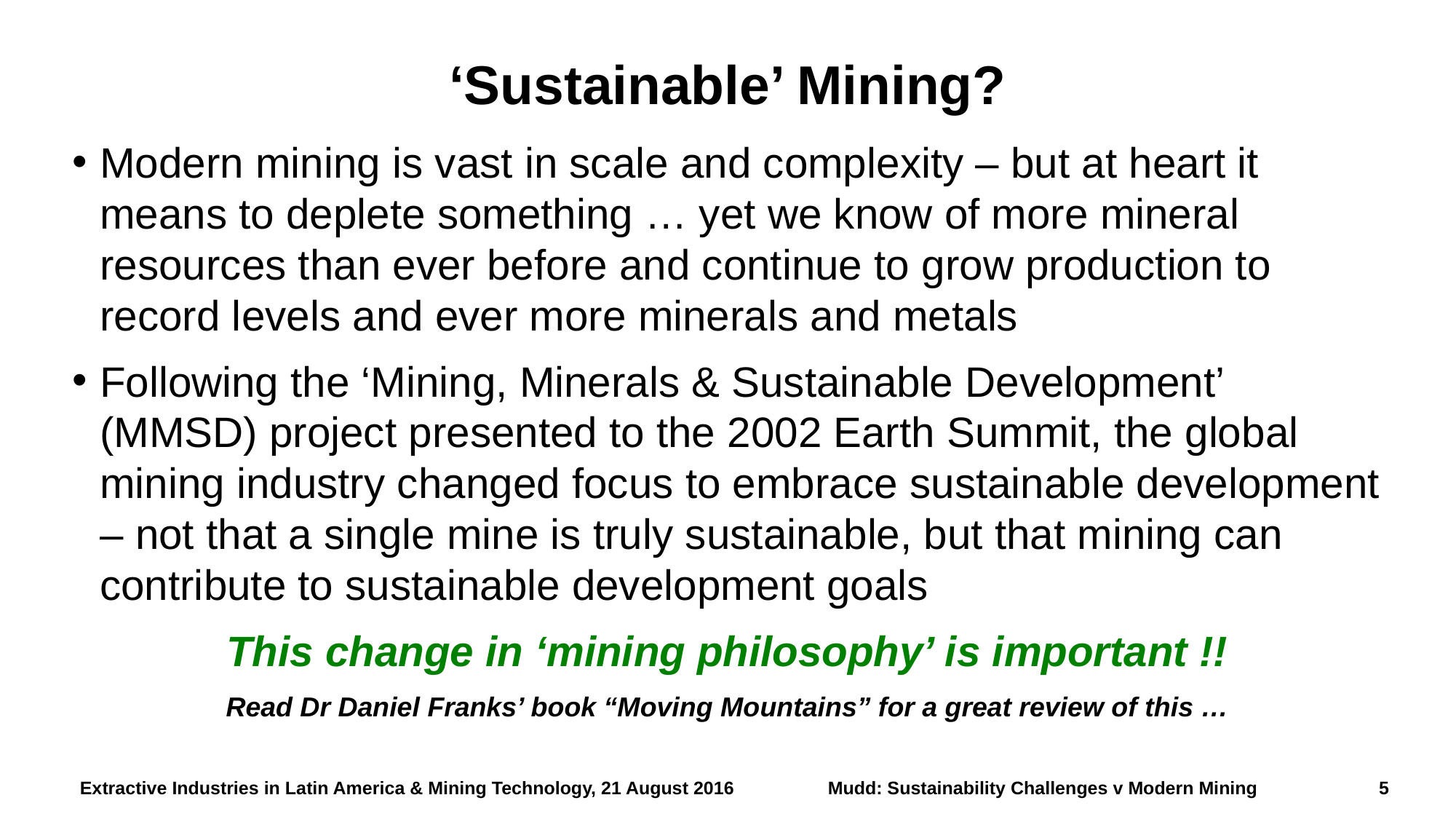

# ‘Sustainable’ Mining?
Modern mining is vast in scale and complexity – but at heart it means to deplete something … yet we know of more mineral resources than ever before and continue to grow production to record levels and ever more minerals and metals
Following the ‘Mining, Minerals & Sustainable Development’ (MMSD) project presented to the 2002 Earth Summit, the global mining industry changed focus to embrace sustainable development – not that a single mine is truly sustainable, but that mining can contribute to sustainable development goals
This change in ‘mining philosophy’ is important !!
Read Dr Daniel Franks’ book “Moving Mountains” for a great review of this …
Mudd: Sustainability Challenges v Modern Mining
Extractive Industries in Latin America & Mining Technology, 21 August 2016
5